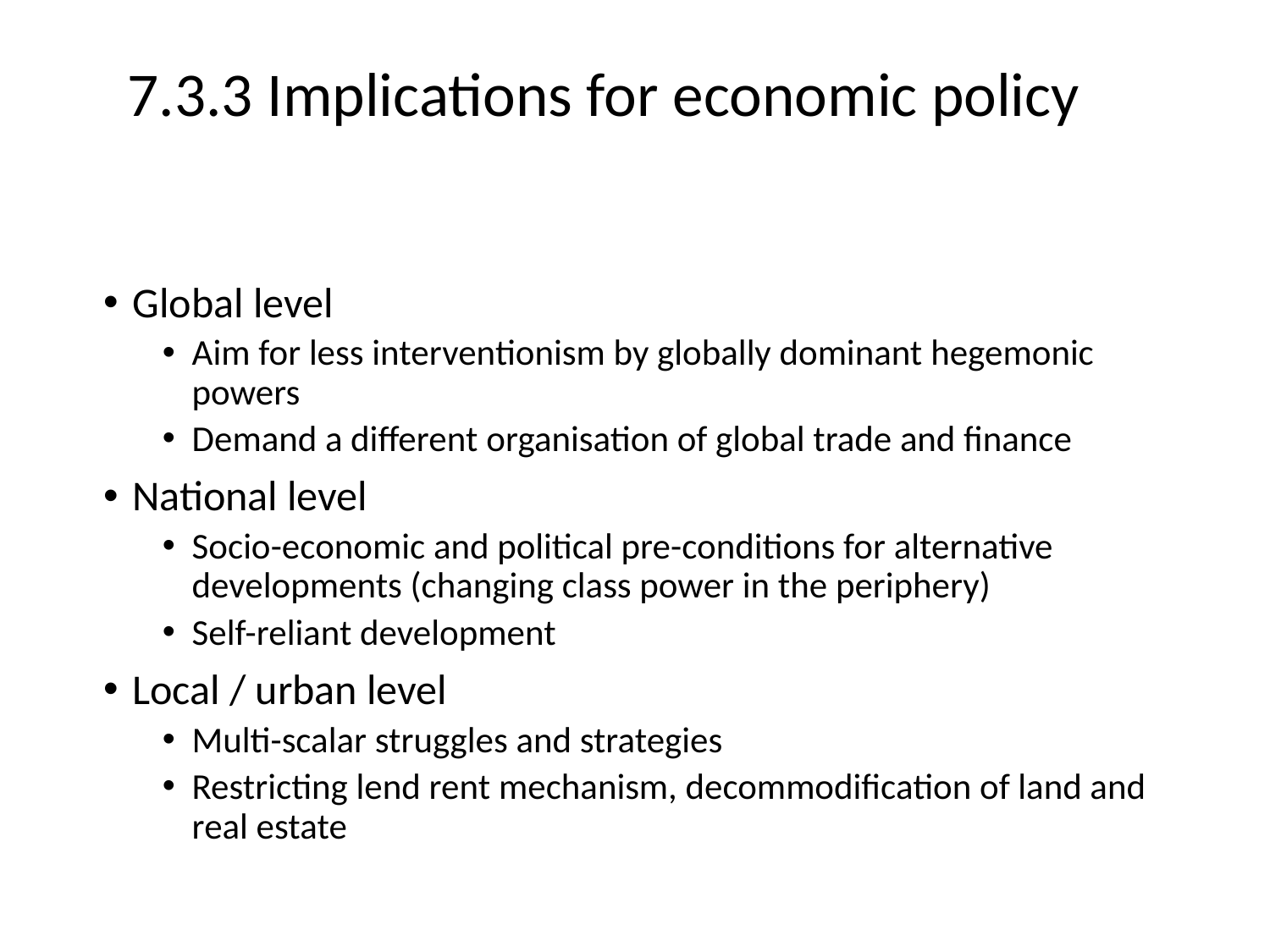

# 7.3.3 Implications for economic policy
Global level
Aim for less interventionism by globally dominant hegemonic powers
Demand a different organisation of global trade and finance
National level
Socio-economic and political pre-conditions for alternative developments (changing class power in the periphery)
Self-reliant development
Local / urban level
Multi-scalar struggles and strategies
Restricting lend rent mechanism, decommodification of land and real estate